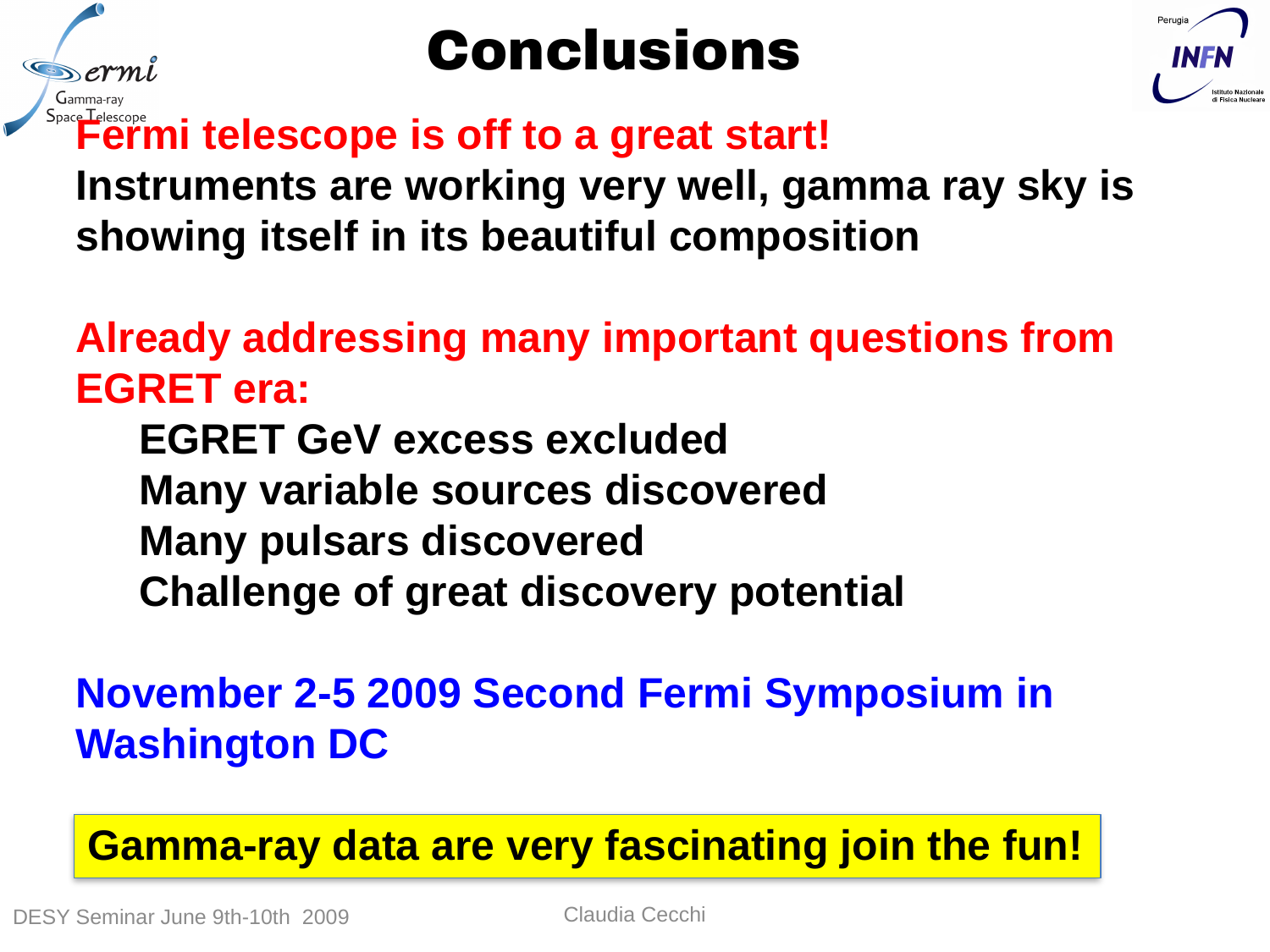

# Conclusions
Fermi telescope is off to a great start!
Instruments are working very well, gamma ray sky is showing itself in its beautiful composition

Already addressing many important questions from EGRET era:
EGRET GeV excess excluded
Many variable sources discovered
Many pulsars discovered
Challenge of great discovery potential

November 2-5 2009 Second Fermi Symposium in Washington DC

 Gamma-ray data are very fascinating join the fun!

Claudia Cecchi
DESY Seminar June 9th-10th  2009